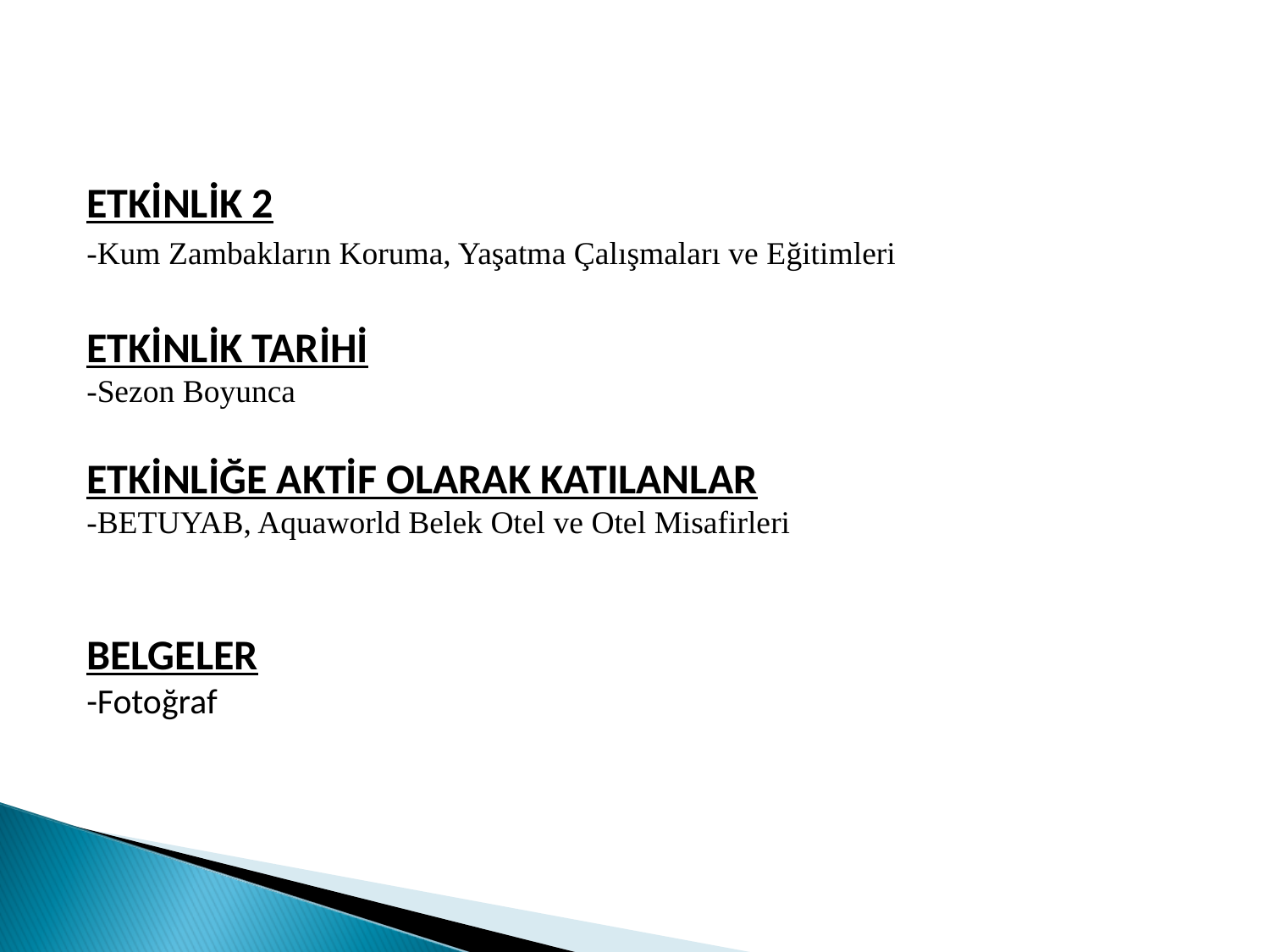

ETKİNLİK 2
-Kum Zambakların Koruma, Yaşatma Çalışmaları ve Eğitimleri

ETKİNLİK TARİHİ
-Sezon Boyunca

ETKİNLİĞE AKTİF OLARAK KATILANLAR
-BETUYAB, Aquaworld Belek Otel ve Otel Misafirleri

BELGELER
-Fotoğraf